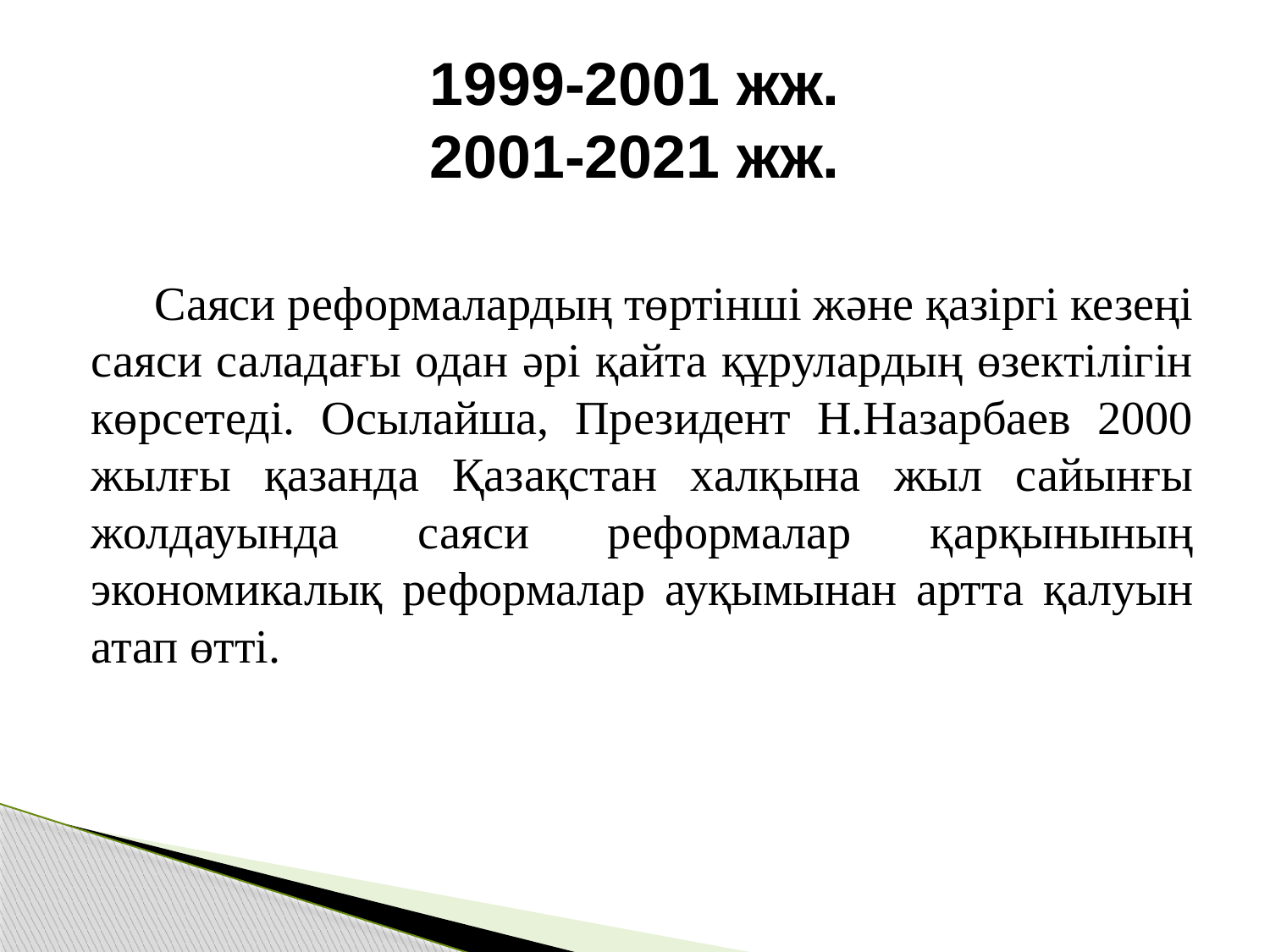

# 1999-2001 жж. 2001-2021 жж.
Саяси реформалардың төртінші және қазіргі кезеңі саяси саладағы одан әрі қайта құрулардың өзектілігін көрсетеді. Осылайша, Президент Н.Назарбаев 2000 жылғы қазанда Қазақстан халқына жыл сайынғы жолдауында саяси реформалар қарқынының экономикалық реформалар ауқымынан артта қалуын атап өтті.